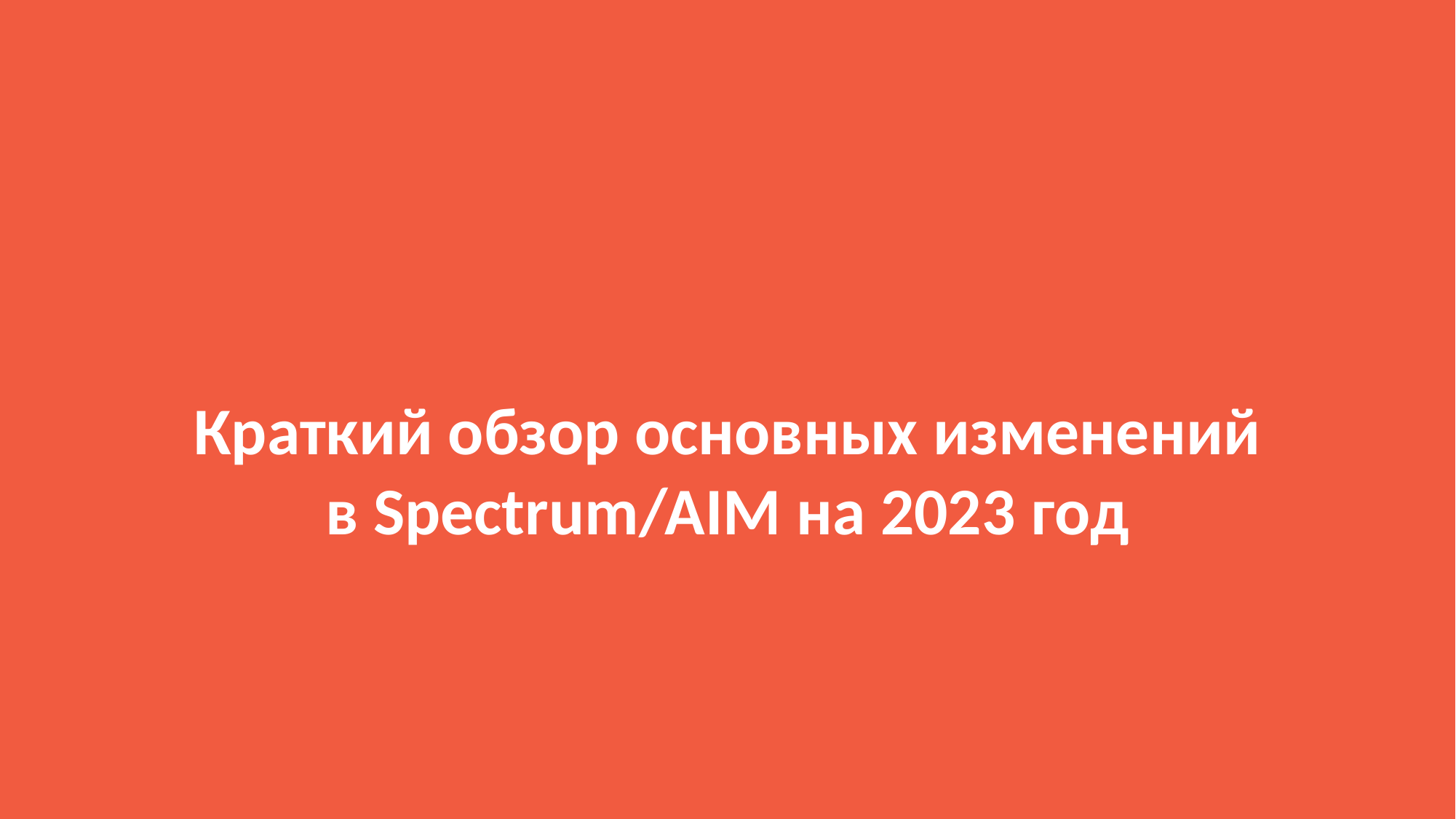

Краткий обзор основных изменений
в Spectrum/AIM на 2023 год